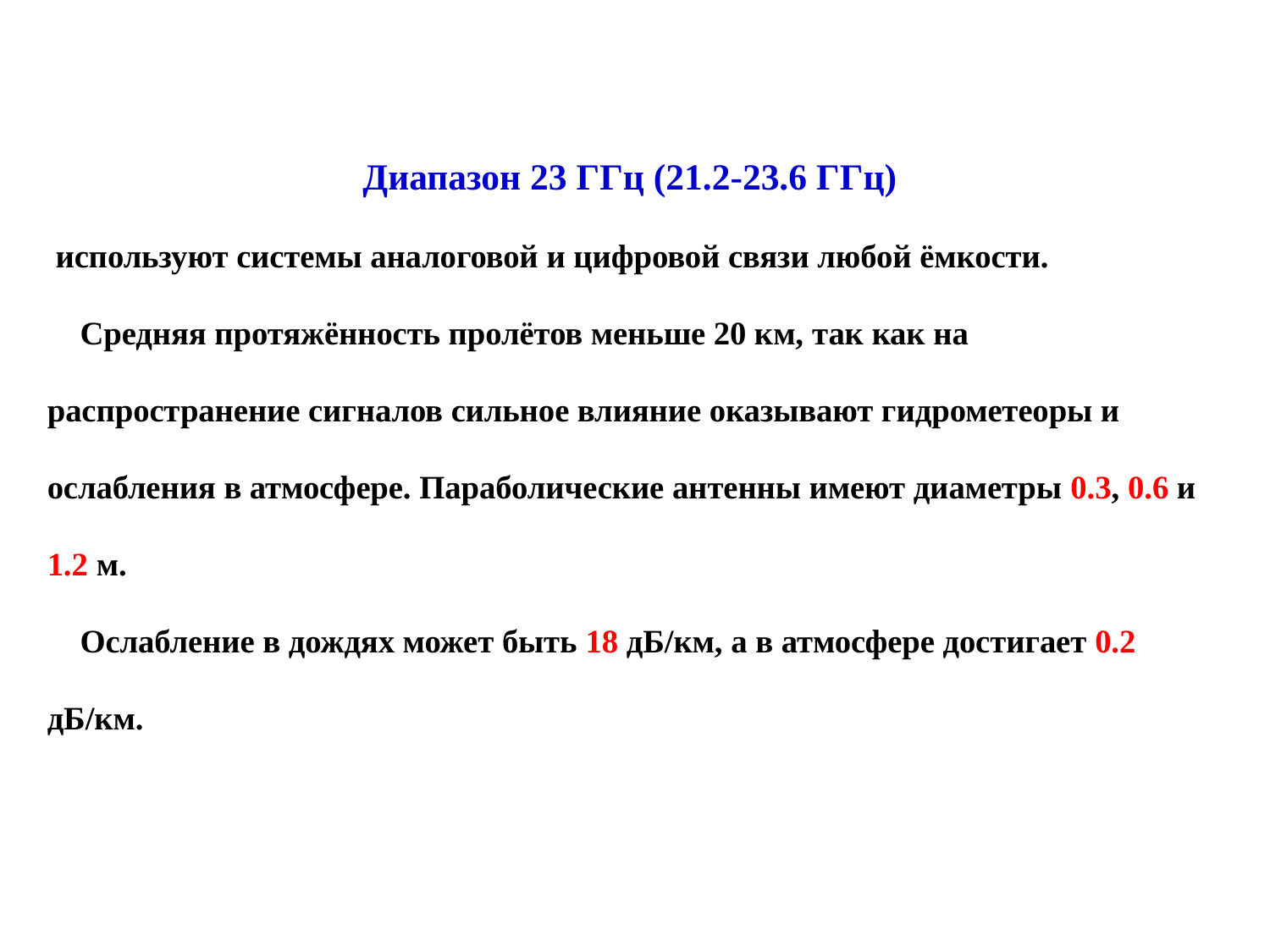

Диапазон 23 ГГц (21.2-23.6 ГГц)
 используют системы аналоговой и цифровой связи любой ёмкости.
    Средняя протяжённость пролётов меньше 20 км, так как на распространение сигналов сильное влияние оказывают гидрометеоры и ослабления в атмосфере. Параболические антенны имеют диаметры 0.3, 0.6 и 1.2 м.
    Ослабление в дождях может быть 18 дБ/км, а в атмосфере достигает 0.2 дБ/км.